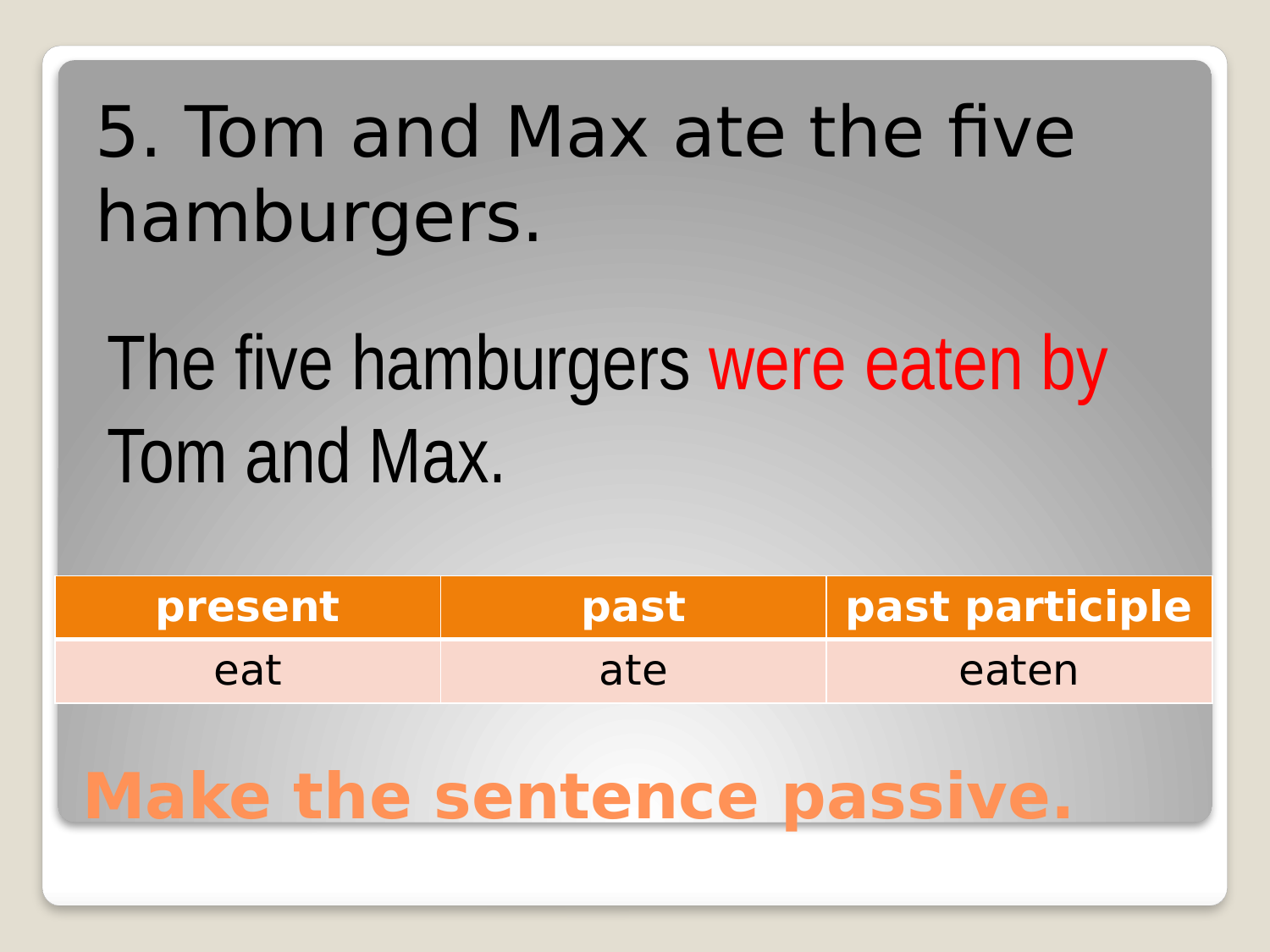

5. Tom and Max ate the five hamburgers.
The five hamburgers were eaten by Tom and Max.
| present | past | past participle |
| --- | --- | --- |
| eat | ate | eaten |
# Make the sentence passive.